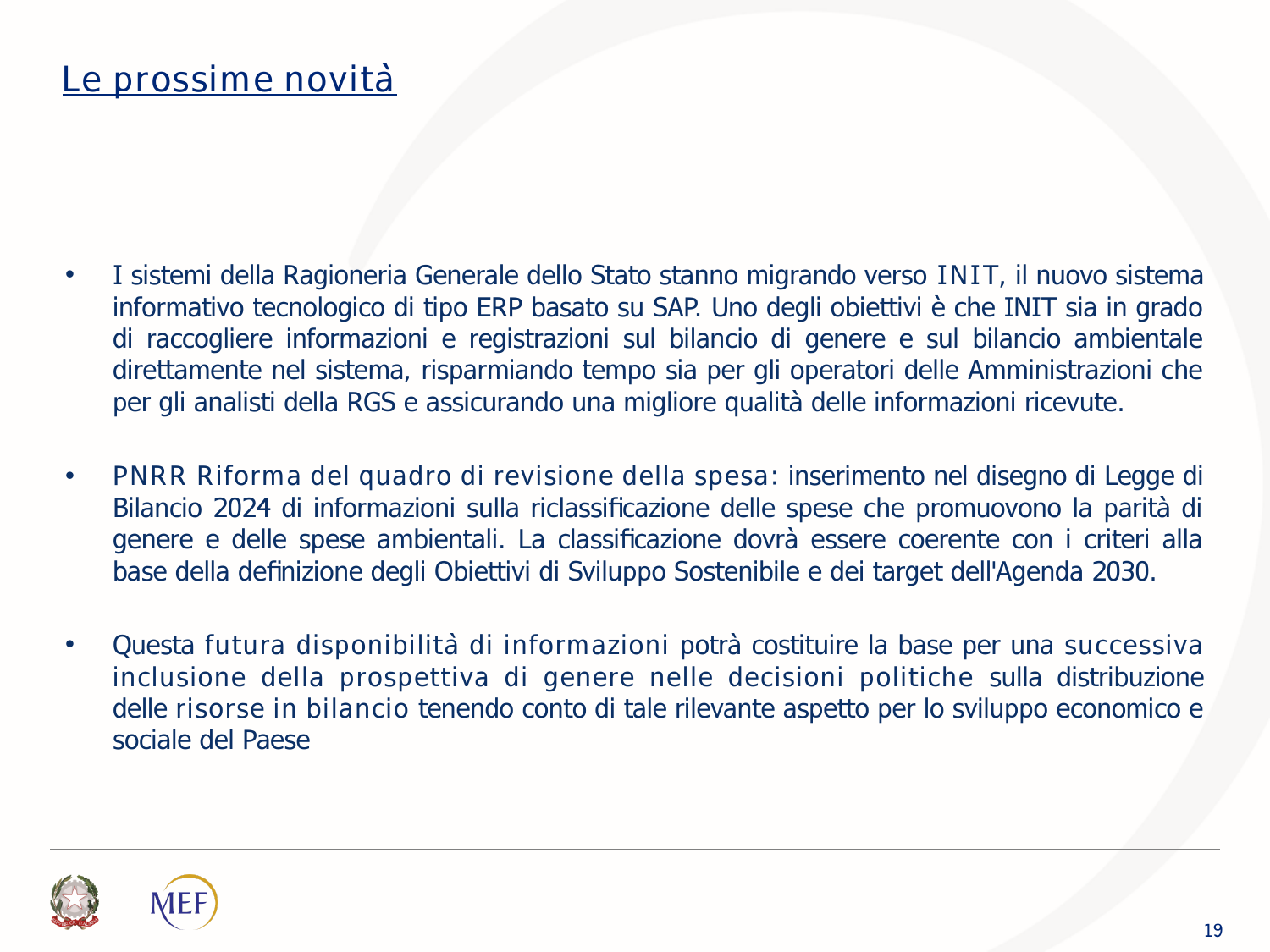

# Le prossime novità
I sistemi della Ragioneria Generale dello Stato stanno migrando verso INIT, il nuovo sistema informativo tecnologico di tipo ERP basato su SAP. Uno degli obiettivi è che INIT sia in grado di raccogliere informazioni e registrazioni sul bilancio di genere e sul bilancio ambientale direttamente nel sistema, risparmiando tempo sia per gli operatori delle Amministrazioni che per gli analisti della RGS e assicurando una migliore qualità delle informazioni ricevute.

PNRR Riforma del quadro di revisione della spesa: inserimento nel disegno di Legge di Bilancio 2024 di informazioni sulla riclassificazione delle spese che promuovono la parità di genere e delle spese ambientali. La classificazione dovrà essere coerente con i criteri alla base della definizione degli Obiettivi di Sviluppo Sostenibile e dei target dell'Agenda 2030.

Questa futura disponibilità di informazioni potrà costituire la base per una successiva inclusione della prospettiva di genere nelle decisioni politiche sulla distribuzione delle risorse in bilancio tenendo conto di tale rilevante aspetto per lo sviluppo economico e sociale del Paese

19